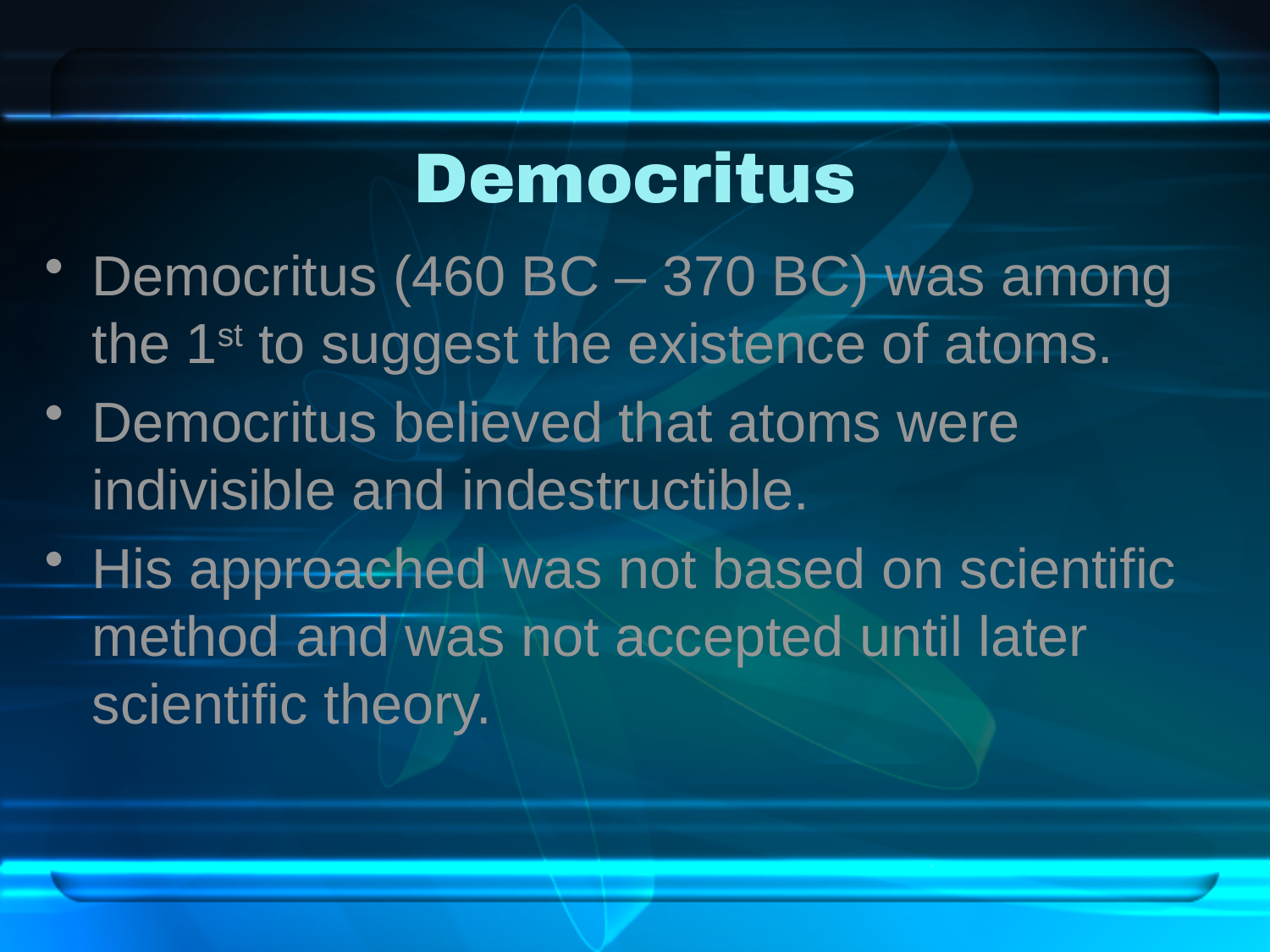

# Democritus
Democritus (460 BC – 370 BC) was among the 1st to suggest the existence of atoms.
Democritus believed that atoms were indivisible and indestructible.
His approached was not based on scientific method and was not accepted until later scientific theory.